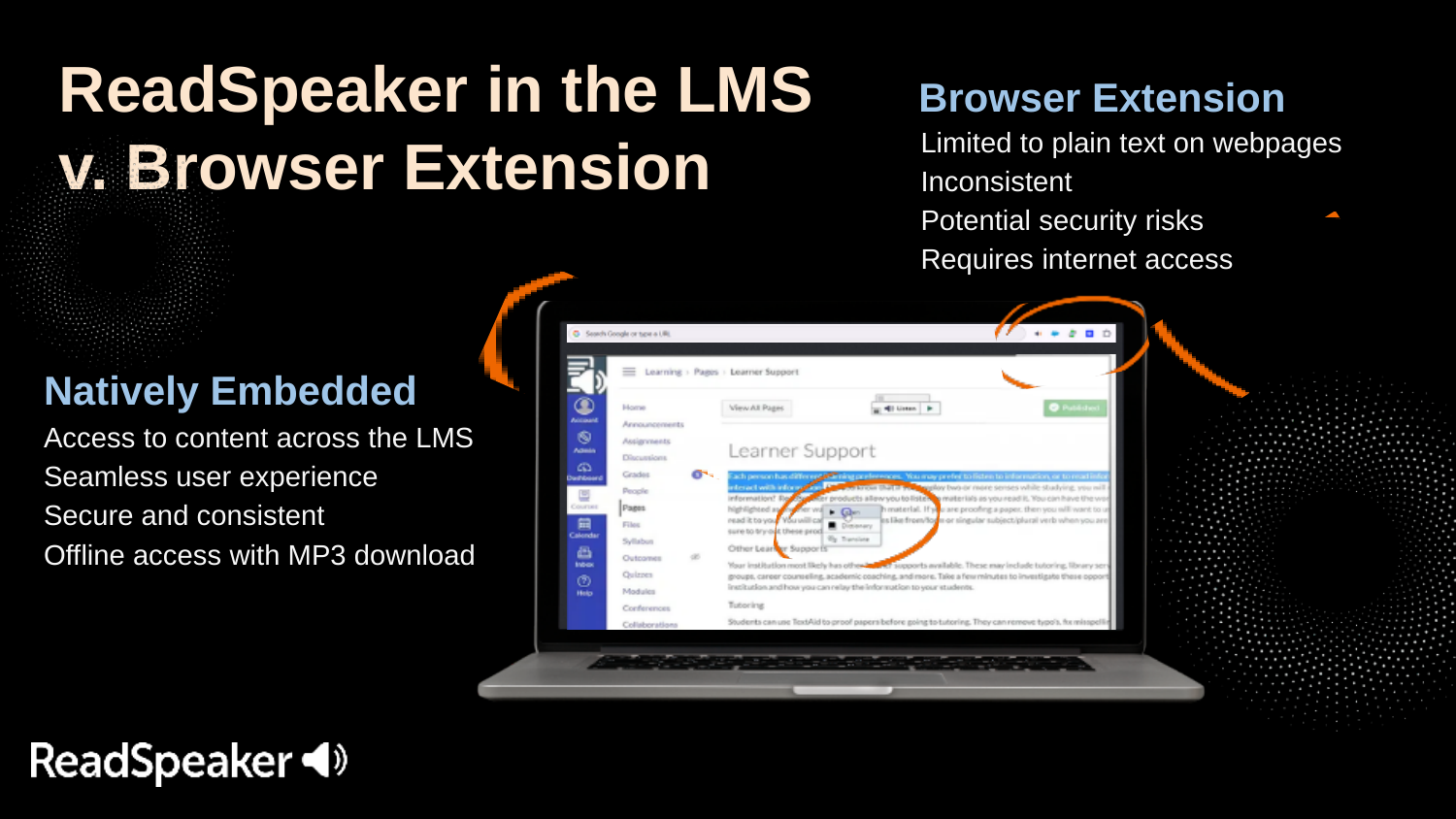

ReadSpeaker in the LMS
v. Browser Extension
Browser Extension
Limited to plain text on webpages
Inconsistent
Potential security risks
Requires internet access

Natively Embedded

Access to content across the LMS
Seamless user experience
Secure and consistent
Offline access with MP3 download